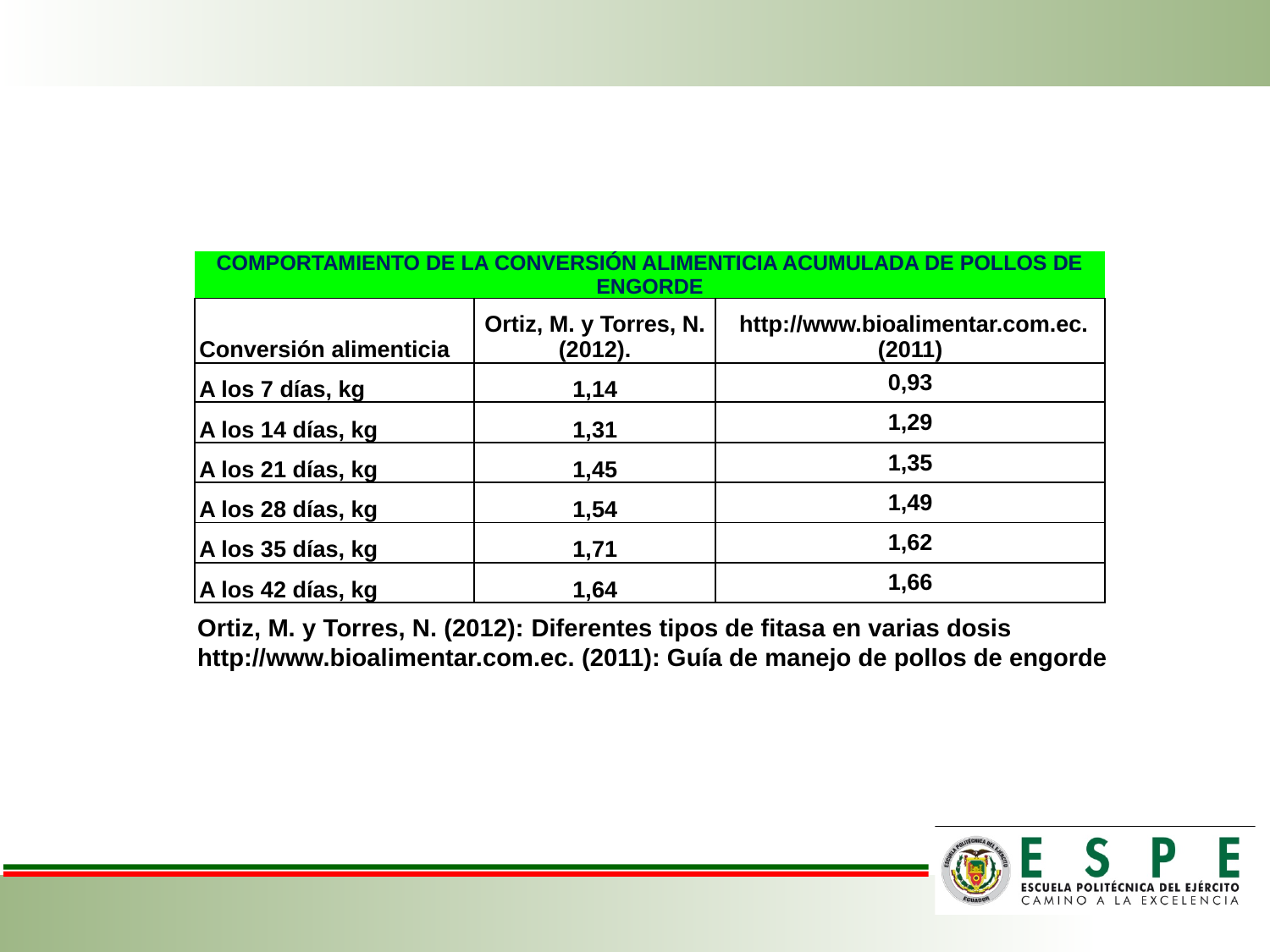

| COMPORTAMIENTO DE LA CONVERSIÓN ALIMENTICIA ACUMULADA DE POLLOS DE ENGORDE |  |  |
| --- | --- | --- |
| Conversión alimenticia | Ortiz, M. y Torres, N. (2012). | http://www.bioalimentar.com.ec. (2011) |
| A los 7 días, kg | 1,14 | 0,93 |
| A los 14 días, kg | 1,31 | 1,29 |
| A los 21 días, kg | 1,45 | 1,35 |
| A los 28 días, kg | 1,54 | 1,49 |
| A los 35 días, kg | 1,71 | 1,62 |
| A los 42 días, kg | 1,64 | 1,66 |
Ortiz, M. y Torres, N. (2012): Diferentes tipos de fitasa en varias dosis
http://www.bioalimentar.com.ec. (2011): Guía de manejo de pollos de engorde